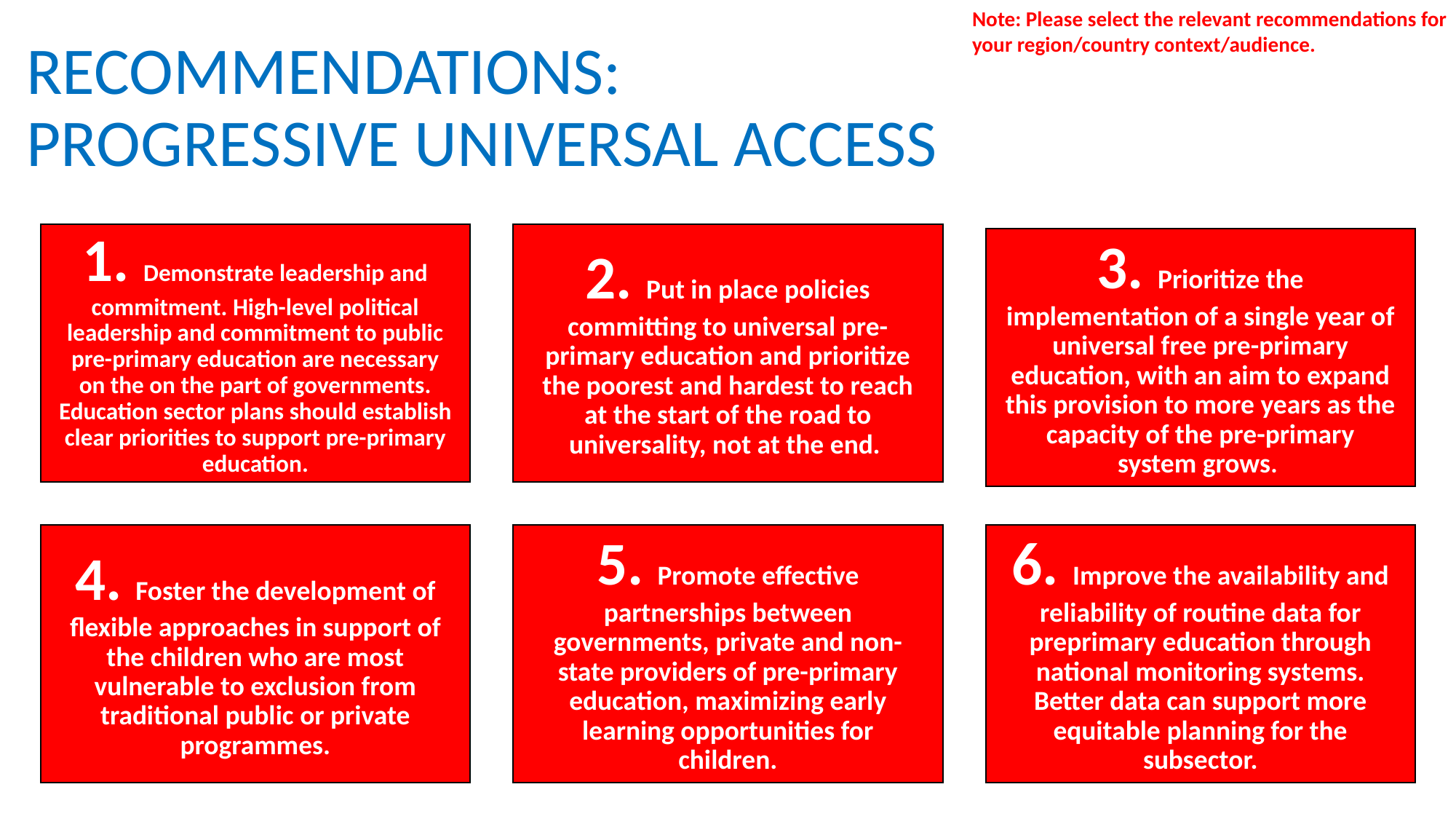

Note: Please select the relevant recommendations for your region/country context/audience.
# Recommendations: progressive universal access
1. Demonstrate leadership and commitment. High-level political leadership and commitment to public pre-primary education are necessary on the on the part of governments. Education sector plans should establish clear priorities to support pre-primary education.
2. Put in place policies committing to universal pre-primary education and prioritize the poorest and hardest to reach at the start of the road to universality, not at the end.
3. Prioritize the implementation of a single year of universal free pre-primary education, with an aim to expand this provision to more years as the capacity of the pre-primary system grows.
4. Foster the development of flexible approaches in support of the children who are most vulnerable to exclusion from traditional public or private programmes.
5. Promote effective partnerships between governments, private and non-state providers of pre-primary education, maximizing early learning opportunities for children.
6. Improve the availability and reliability of routine data for preprimary education through national monitoring systems. Better data can support more equitable planning for the subsector.